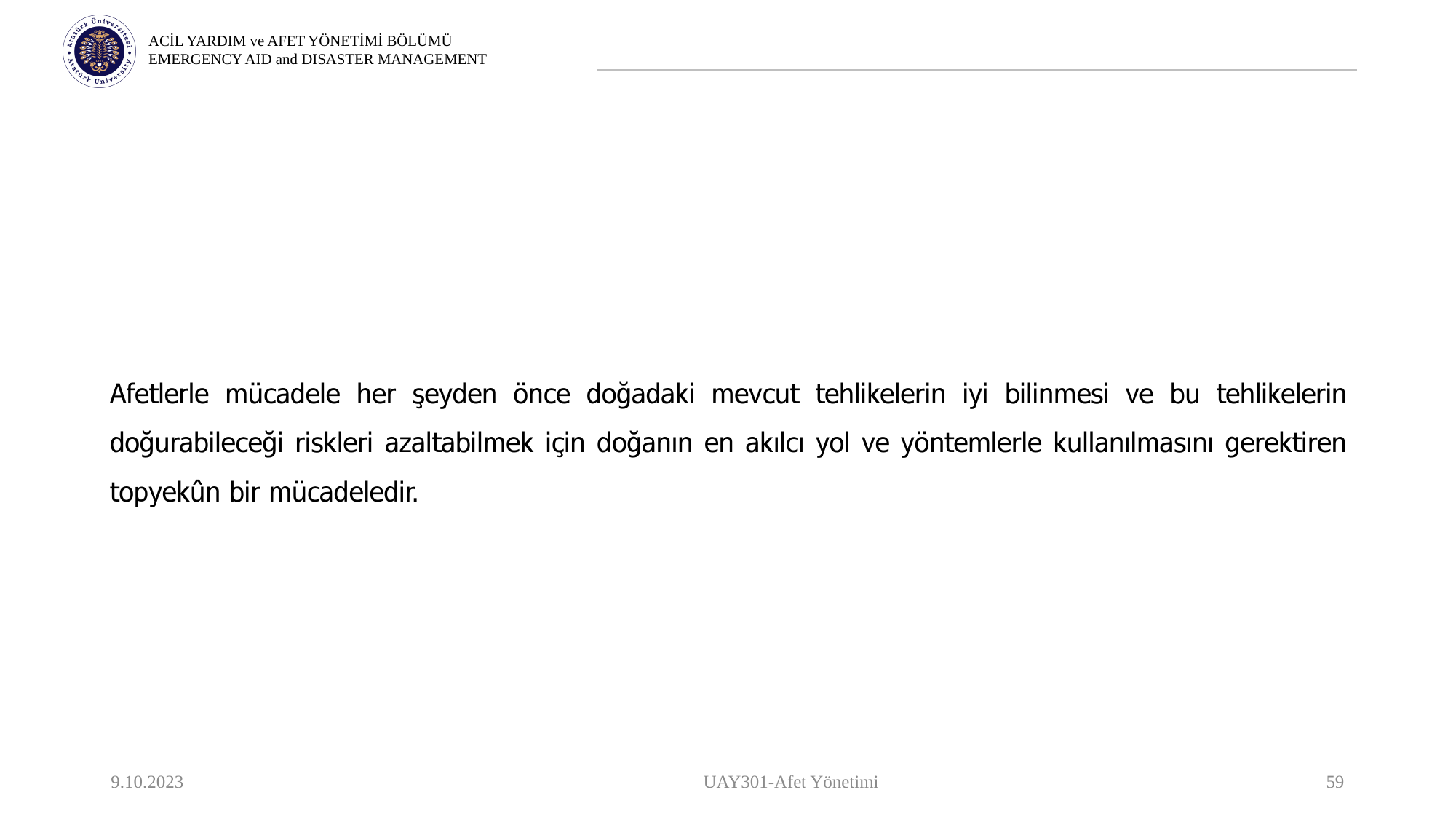

Afetlerle mücadele her şeyden önce doğadaki mevcut tehlikelerin iyi bilinmesi ve bu tehlikelerin doğurabileceği riskleri azaltabilmek için doğanın en akılcı yol ve yöntemlerle kullanılmasını gerektiren topyekûn bir mücadeledir.
9.10.2023
UAY301-Afet Yönetimi
59